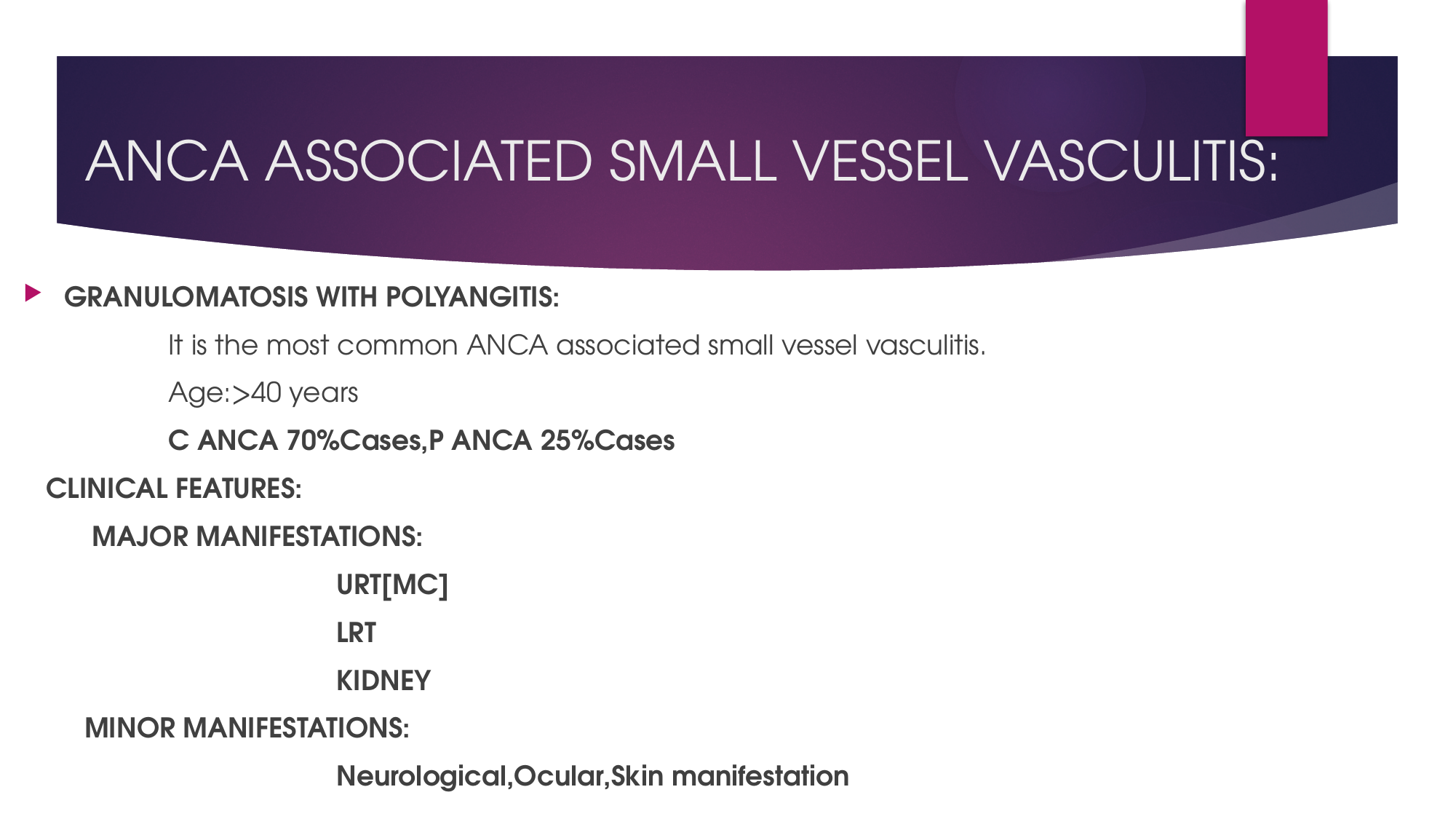

# ANCA ASSOCIATED SMALL VESSEL VASCULITIS:
GRANULOMATOSIS WITH POLYANGITIS:
                   It is the most common ANCA associated small vessel vasculitis.
                   Age:>40 years
                   C ANCA 70%Cases,P ANCA 25%Cases
   CLINICAL FEATURES:
         MAJOR MANIFESTATIONS:
                                         URT[MC]
                                         LRT
                                         KIDNEY
        MINOR MANIFESTATIONS:
                                         Neurological,Ocular,Skin manifestation